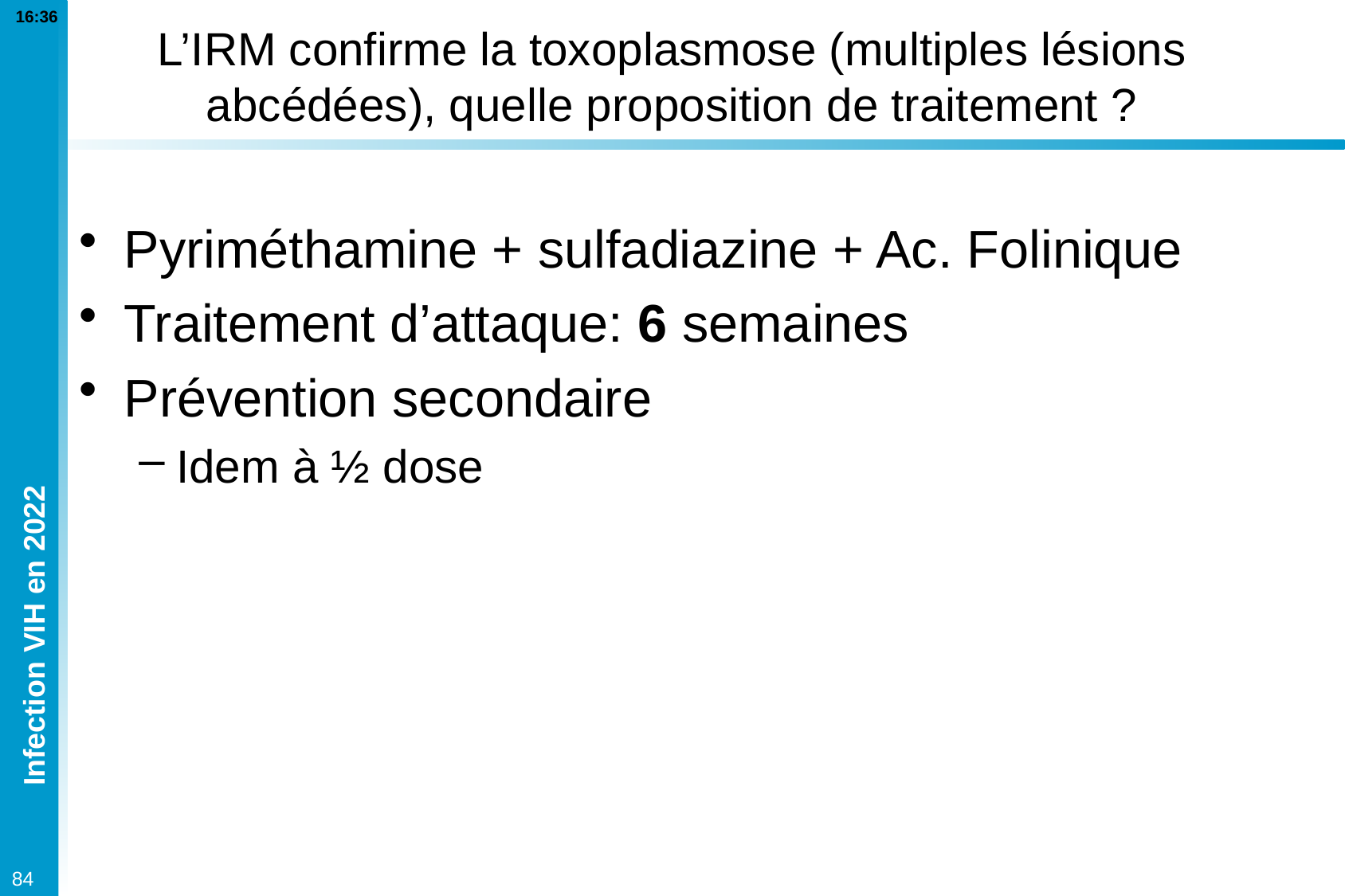

# L’IRM confirme la toxoplasmose (multiples lésions abcédées), quelle proposition de traitement ?
Pyriméthamine + sulfadiazine + Ac. Folinique
Traitement d’attaque: 6 semaines
Prévention secondaire
Idem à ½ dose